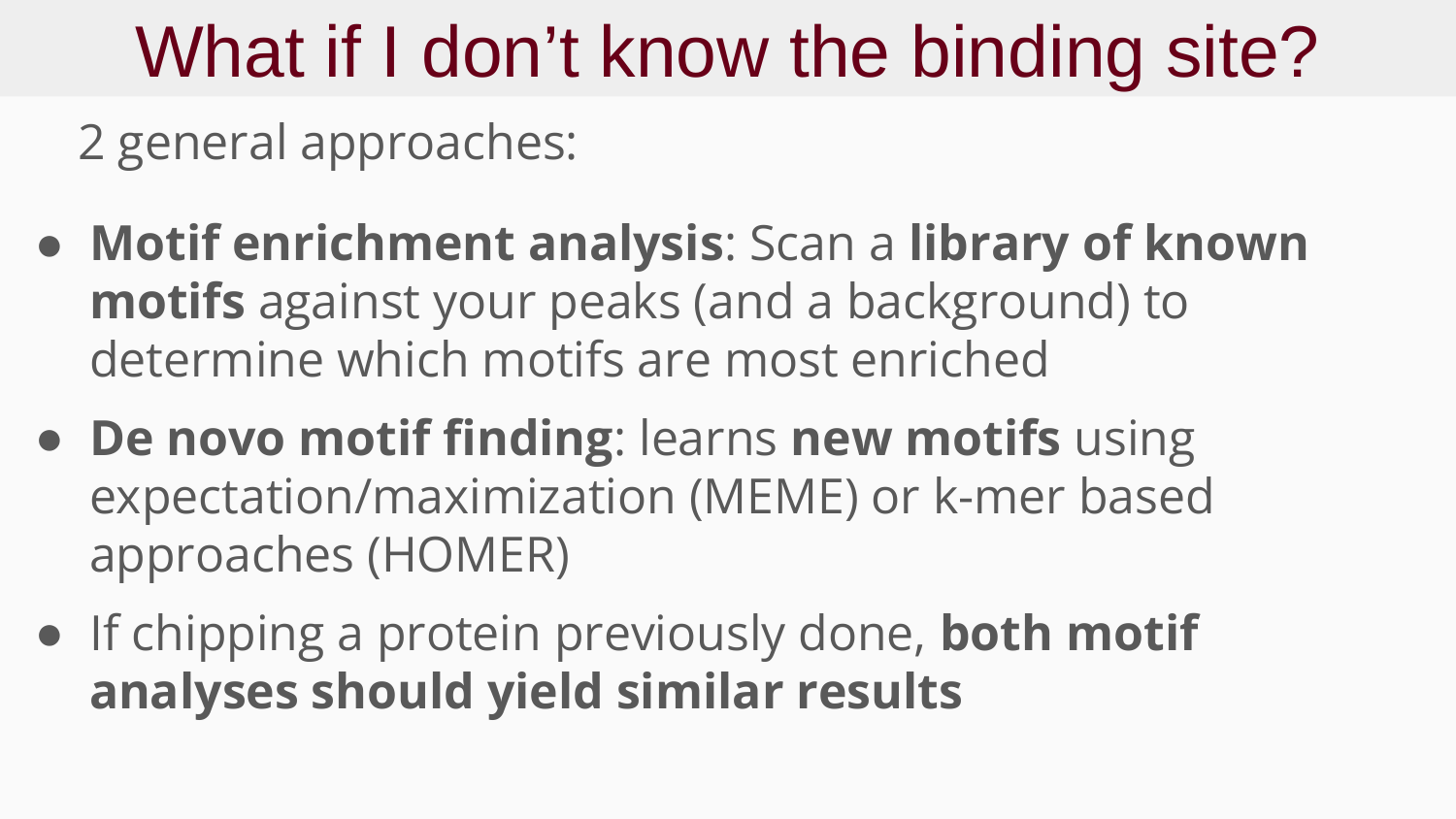

# What if I don’t know the binding site?
2 general approaches:

Motif enrichment analysis: Scan a library of known motifs against your peaks (and a background) to determine which motifs are most enriched
De novo motif finding: learns new motifs using expectation/maximization (MEME) or k-mer based approaches (HOMER)
If chipping a protein previously done, both motif analyses should yield similar results